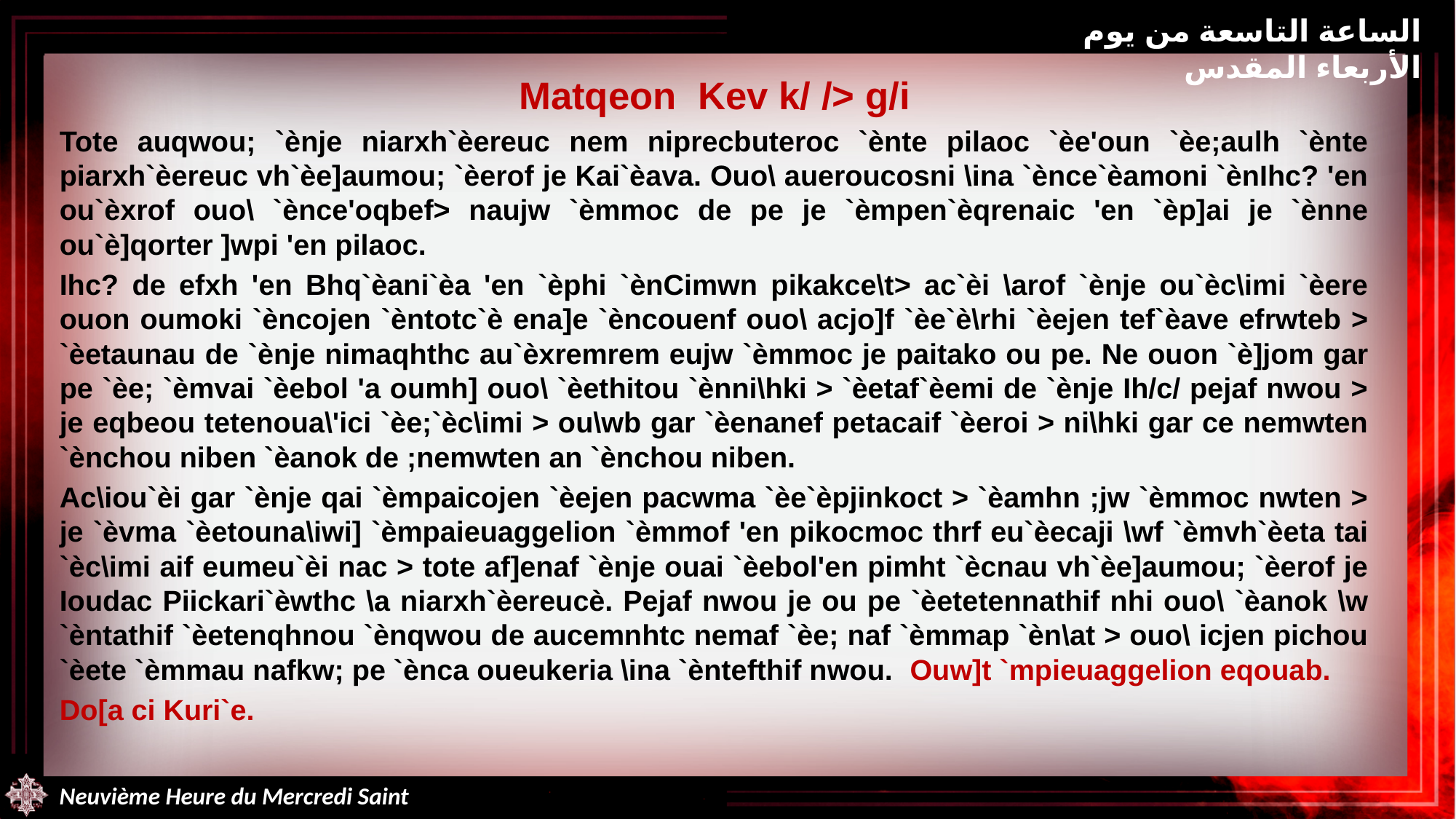

الساعة التاسعة من يوم الأربعاء المقدس
Matqeon  Kev k/ /> g/i
Tote auqwou; `ènje niarxh`èereuc nem niprecbuteroc `ènte pilaoc `èe'oun `èe;aulh `ènte piarxh`èereuc vh`èe]aumou; `èerof je Kai`èava. Ouo\ aueroucosni \ina `ènce`èamoni `ènIhc? 'en ou`èxrof ouo\ `ènce'oqbef> naujw `èmmoc de pe je `èmpen`èqrenaic 'en `èp]ai je `ènne ou`è]qorter ]wpi 'en pilaoc.
Ihc? de efxh 'en Bhq`èani`èa 'en `èphi `ènCimwn pikakce\t> ac`èi \arof `ènje ou`èc\imi `èere ouon oumoki `èncojen `èntotc`è ena]e `èncouenf ouo\ acjo]f `èe`è\rhi `èejen tef`èave efrwteb > `èetaunau de `ènje nimaqhthc au`èxremrem eujw `èmmoc je paitako ou pe. Ne ouon `è]jom gar pe `èe; `èmvai `èebol 'a oumh] ouo\ `èethitou `ènni\hki > `èetaf`èemi de `ènje Ih/c/ pejaf nwou > je eqbeou tetenoua\'ici `èe;`èc\imi > ou\wb gar `èenanef petacaif `èeroi > ni\hki gar ce nemwten `ènchou niben `èanok de ;nemwten an `ènchou niben.
Ac\iou`èi gar `ènje qai `èmpaicojen `èejen pacwma `èe`èpjinkoct > `èamhn ;jw `èmmoc nwten > je `èvma `èetouna\iwi] `èmpaieuaggelion `èmmof 'en pikocmoc thrf eu`èecaji \wf `èmvh`èeta tai `èc\imi aif eumeu`èi nac > tote af]enaf `ènje ouai `èebol'en pimht `ècnau vh`èe]aumou; `èerof je Ioudac Piickari`èwthc \a niarxh`èereucè. Pejaf nwou je ou pe `èetetennathif nhi ouo\ `èanok \w `èntathif `èetenqhnou `ènqwou de aucemnhtc nemaf `èe; naf `èmmap `èn\at > ouo\ icjen pichou `èete `èmmau nafkw; pe `ènca oueukeria \ina `èntefthif nwou.  Ouw]t `mpieuaggelion eqouab.
Do[a ci Kuri`e.
Neuvième Heure du Mercredi Saint